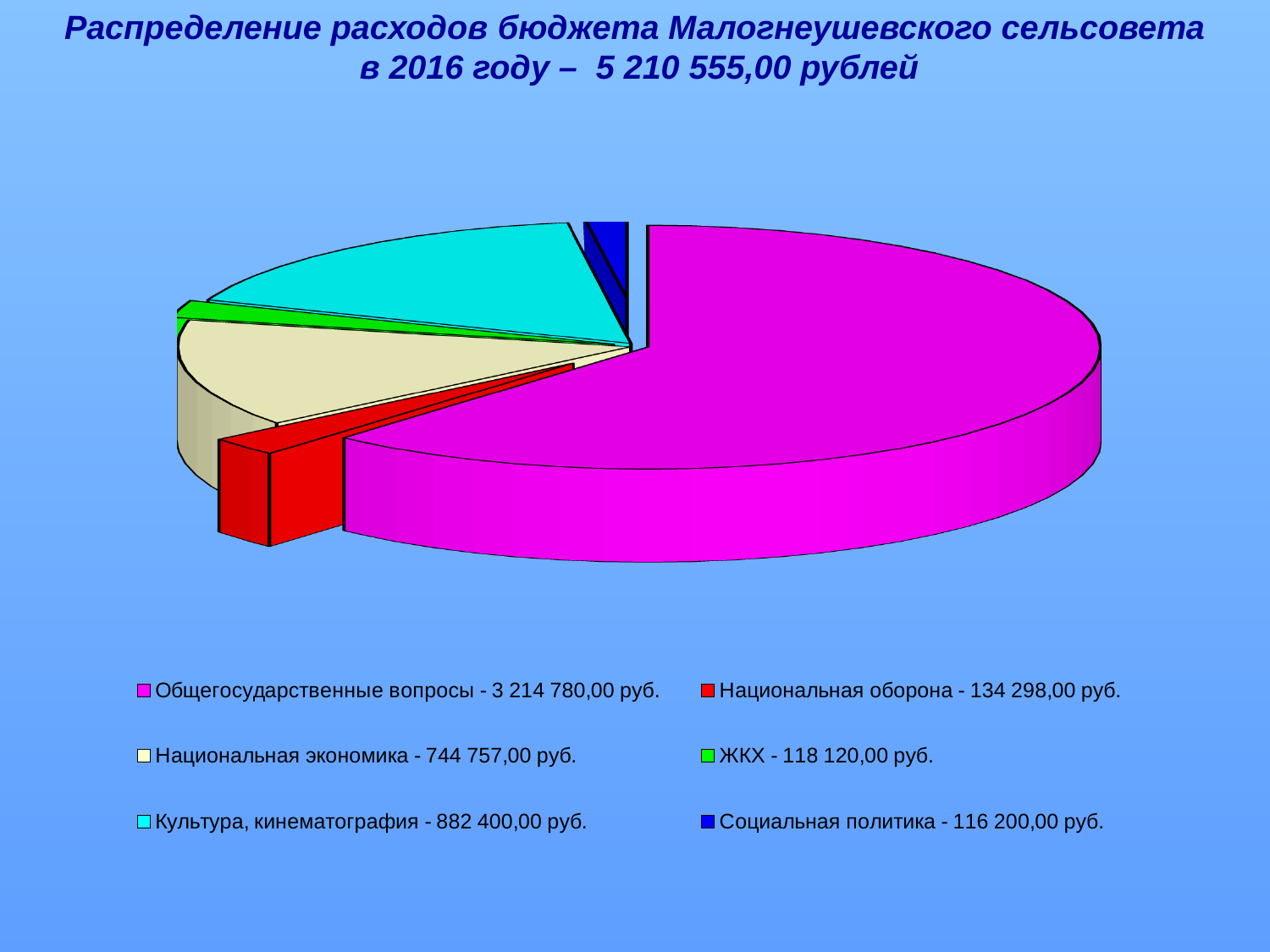

Распределение расходов бюджета Малогнеушевского сельсовета
 в 2016 году –  5 210 555,00 рублей

[unsupported chart]